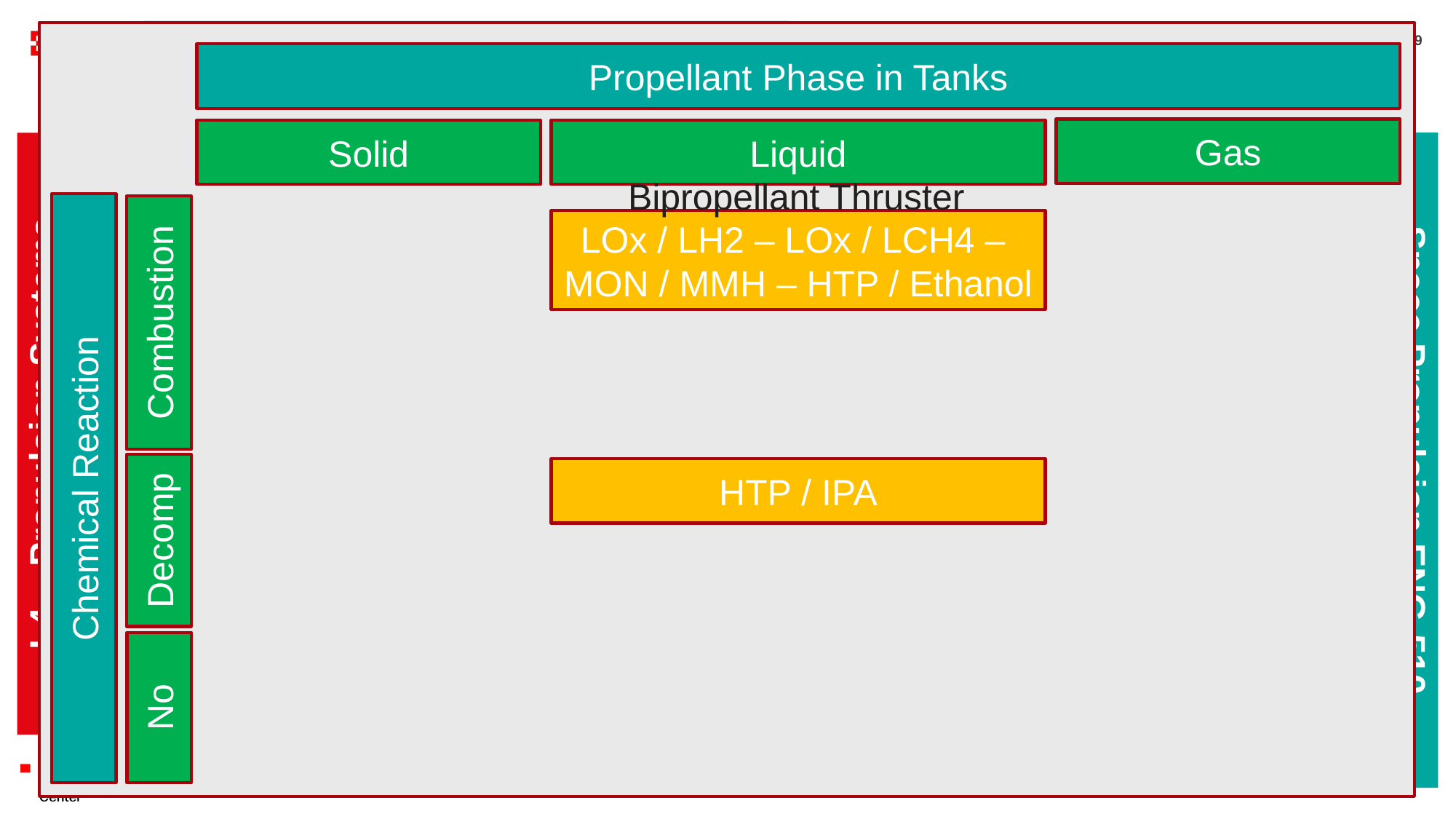

# Which Liquid Bi-propellant Propulsion Systems exist?

59
Propellant Phase in Tanks
Gas
Solid
Liquid
Bipropellant Thruster
LOx / LH2 – LOx / LCH4 –
MON / MMH – HTP / Ethanol
Objective: To develop the basics of chemical L/L combustion bi-propellant propulsion
A
B
Combustion
L4 – Propulsion Systems
Space Propulsion ENG-510
Chemical Reaction
HTP / IPA
Decomp
No